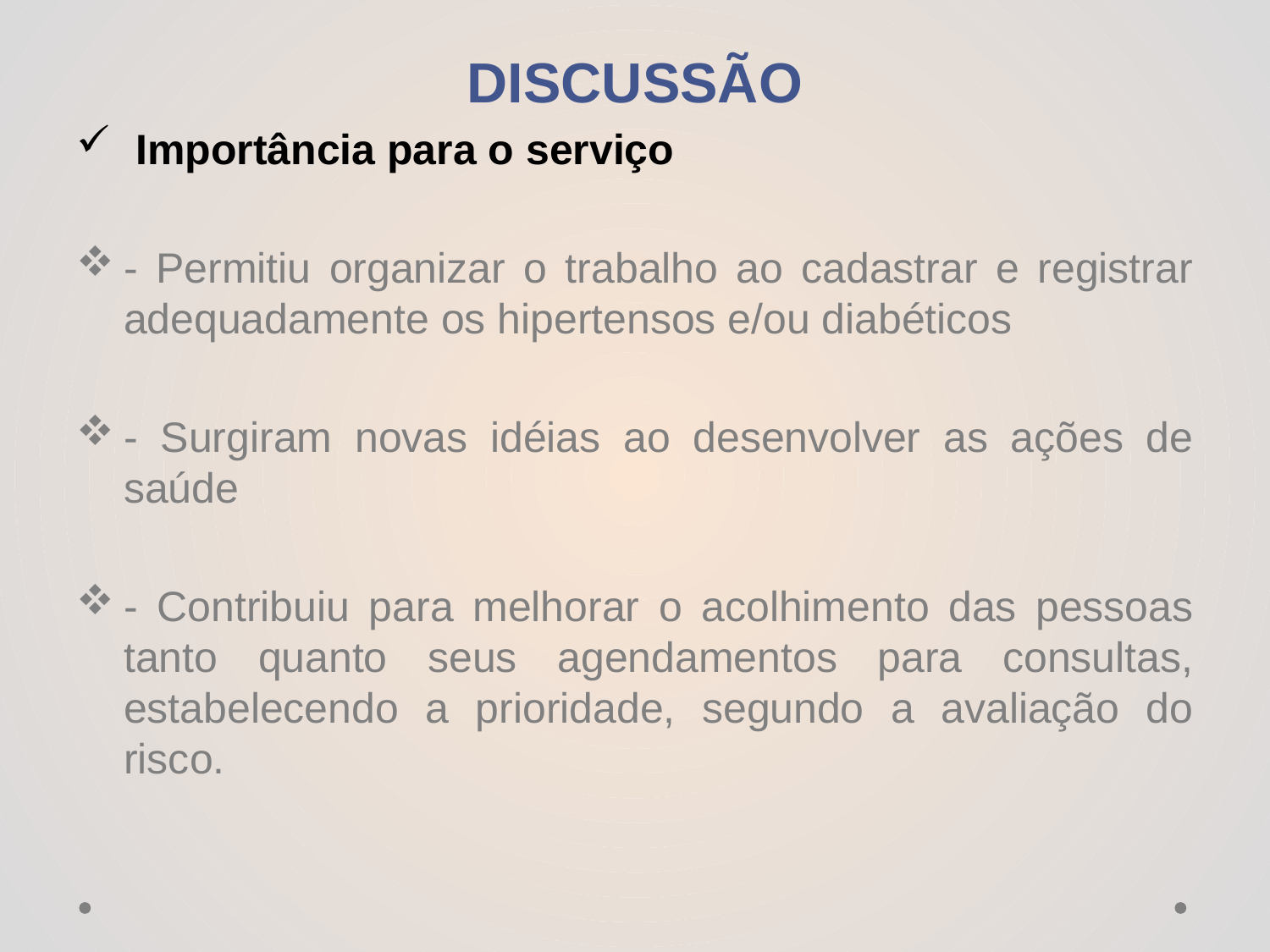

DISCUSSÃO
 Importância para o serviço

- Permitiu organizar o trabalho ao cadastrar e registrar adequadamente os hipertensos e/ou diabéticos

- Surgiram novas idéias ao desenvolver as ações de saúde

- Contribuiu para melhorar o acolhimento das pessoas tanto quanto seus agendamentos para consultas, estabelecendo a prioridade, segundo a avaliação do risco.